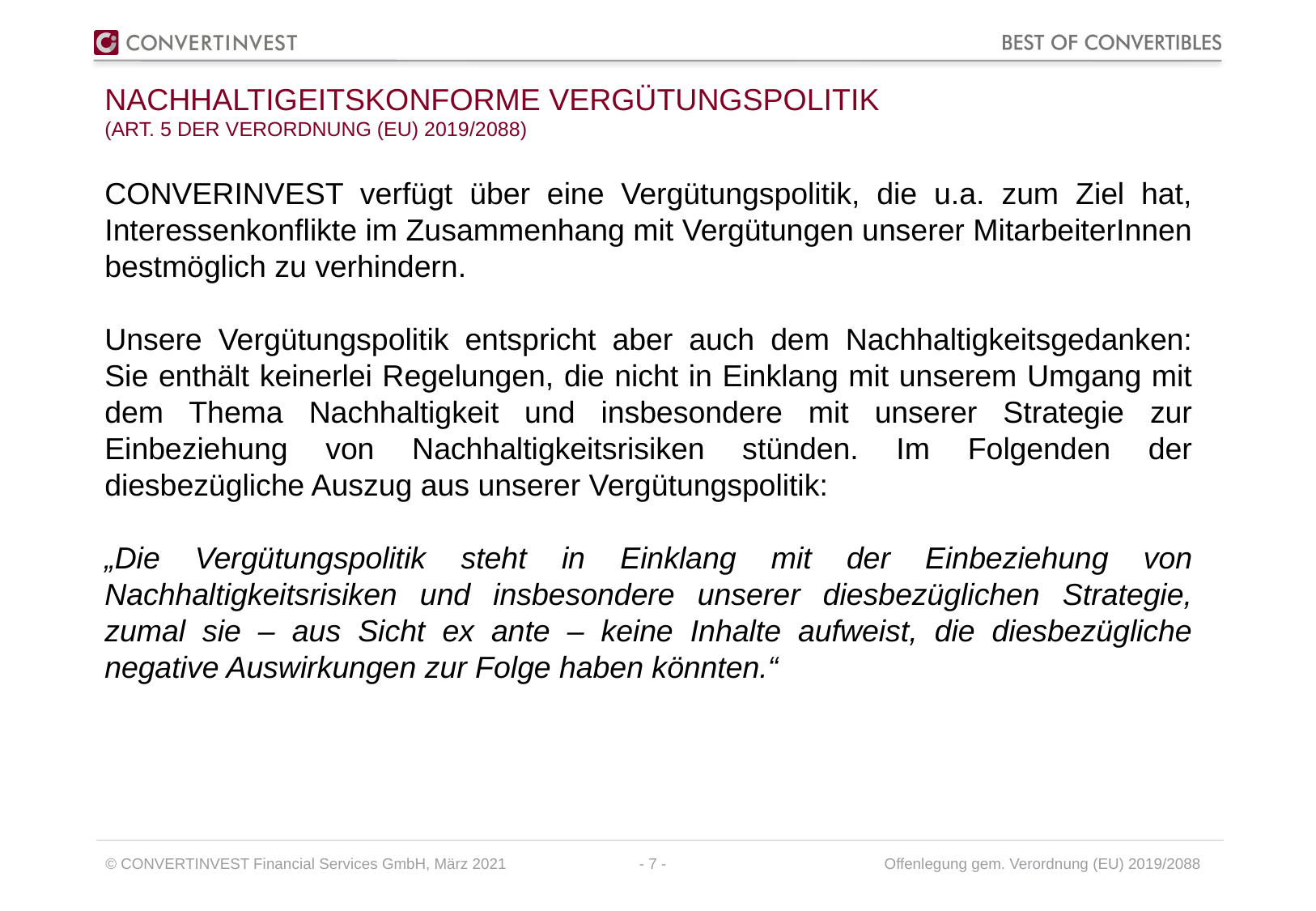

# NachhaltiGeitskonforme Vergütungspolitik (Art. 5 der Verordnung (EU) 2019/2088)
CONVERINVEST verfügt über eine Vergütungspolitik, die u.a. zum Ziel hat, Interessenkonflikte im Zusammenhang mit Vergütungen unserer MitarbeiterInnen bestmöglich zu verhindern.

Unsere Vergütungspolitik entspricht aber auch dem Nachhaltigkeitsgedanken: Sie enthält keinerlei Regelungen, die nicht in Einklang mit unserem Umgang mit dem Thema Nachhaltigkeit und insbesondere mit unserer Strategie zur Einbeziehung von Nachhaltigkeitsrisiken stünden. Im Folgenden der diesbezügliche Auszug aus unserer Vergütungspolitik:

„Die Vergütungspolitik steht in Einklang mit der Einbeziehung von Nachhaltigkeitsrisiken und insbesondere unserer diesbezüglichen Strategie, zumal sie – aus Sicht ex ante – keine Inhalte aufweist, die diesbezügliche negative Auswirkungen zur Folge haben könnten.“